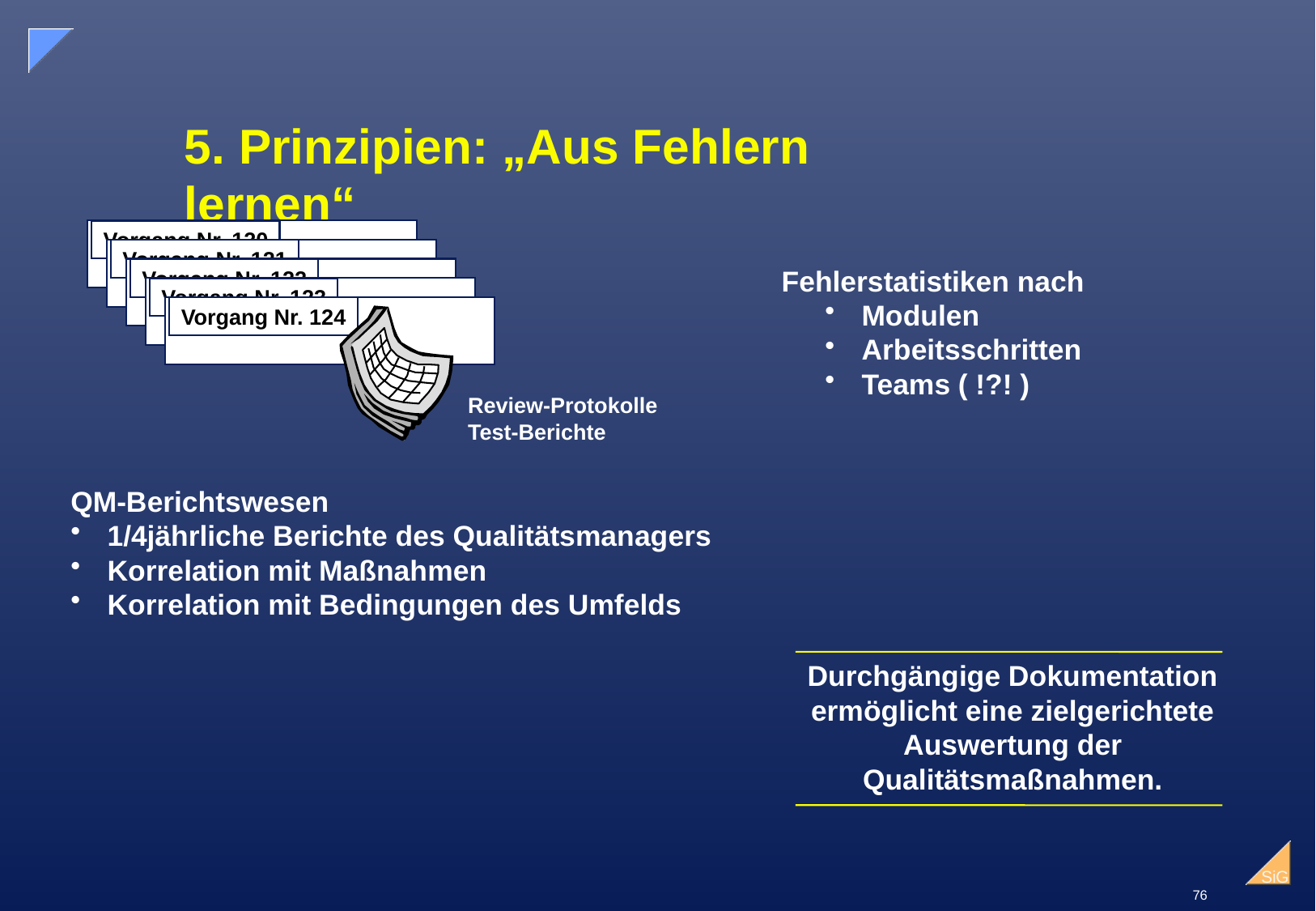

# 5. Prinzipien: „Aus Fehlern lernen“
Vorgang Nr. 120

Vorgang Nr. 121

Fehlerstatistiken nach
 Modulen
 Arbeitsschritten
 Teams ( !?! )
Vorgang Nr. 122

Vorgang Nr. 123

Vorgang Nr. 124

Review-Protokolle
Test-Berichte
QM-Berichtswesen
 1/4jährliche Berichte des Qualitätsmanagers
 Korrelation mit Maßnahmen
 Korrelation mit Bedingungen des Umfelds

Durchgängige Dokumentation
ermöglicht eine zielgerichtete
Auswertung der
Qualitätsmaßnahmen.